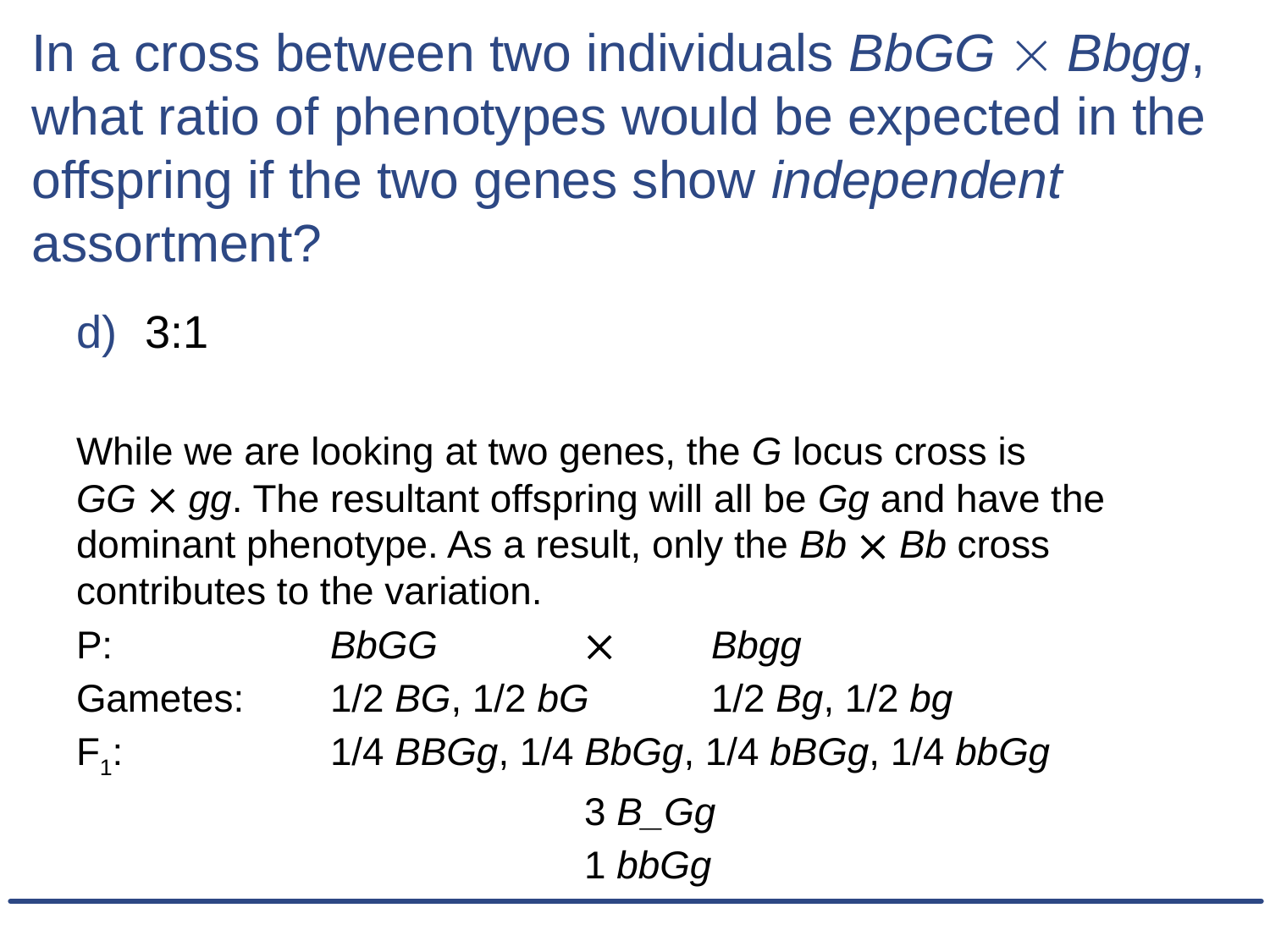

# In a cross between two individuals BbGG × Bbgg, what ratio of phenotypes would be expected in the offspring if the two genes show independent assortment?
3:1

While we are looking at two genes, the G locus cross is
GG × gg. The resultant offspring will all be Gg and have the dominant phenotype. As a result, only the Bb × Bb cross contributes to the variation.
P: 		BbGG		×	Bbgg
Gametes: 	1/2 BG, 1/2 bG	1/2 Bg, 1/2 bg
F1:		1/4 BBGg, 1/4 BbGg, 1/4 bBGg, 1/4 bbGg
				3 B_Gg
				1 bbGg